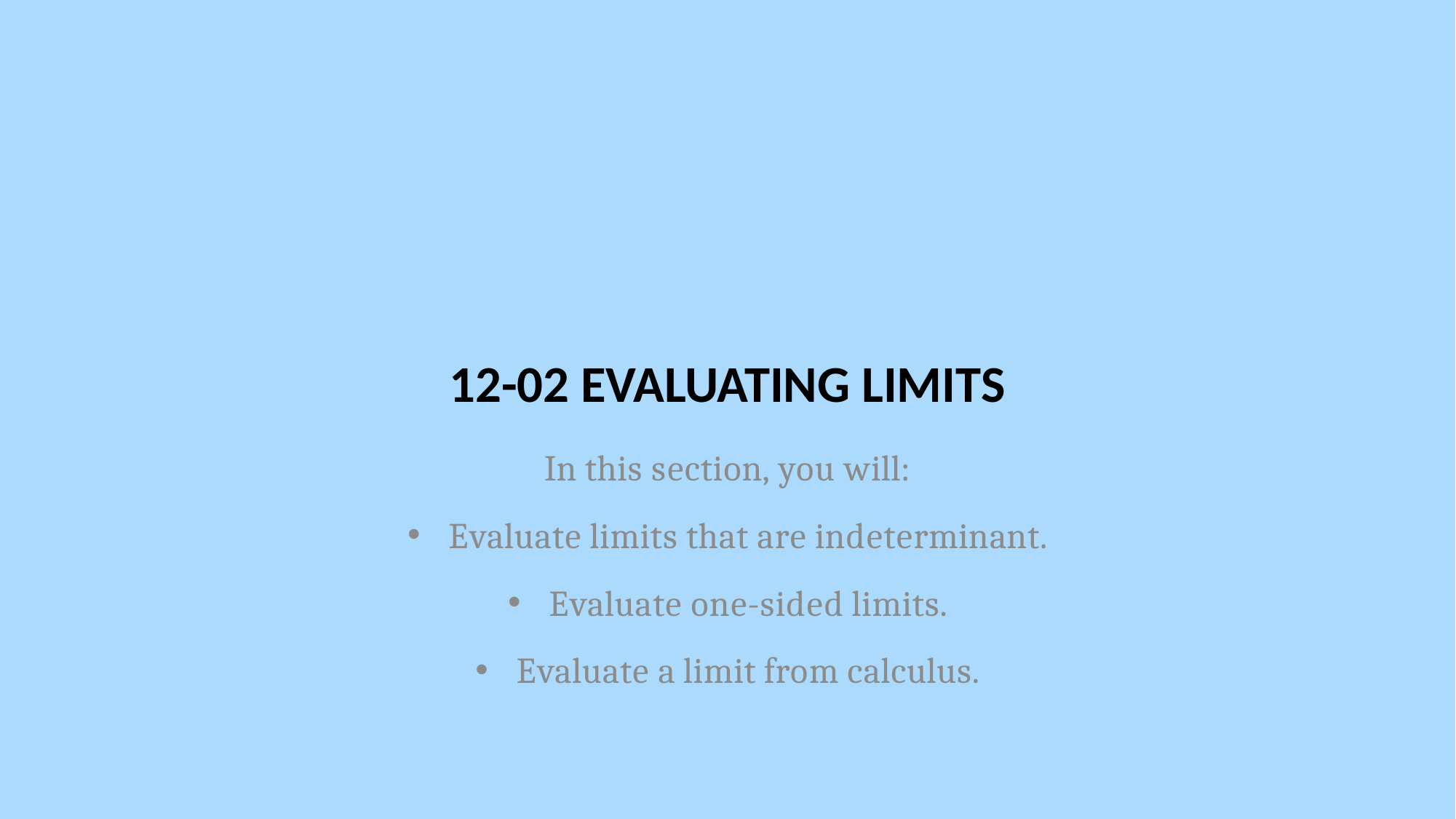

# 12-02 Evaluating Limits
In this section, you will:
Evaluate limits that are indeterminant.
Evaluate one-sided limits.
Evaluate a limit from calculus.